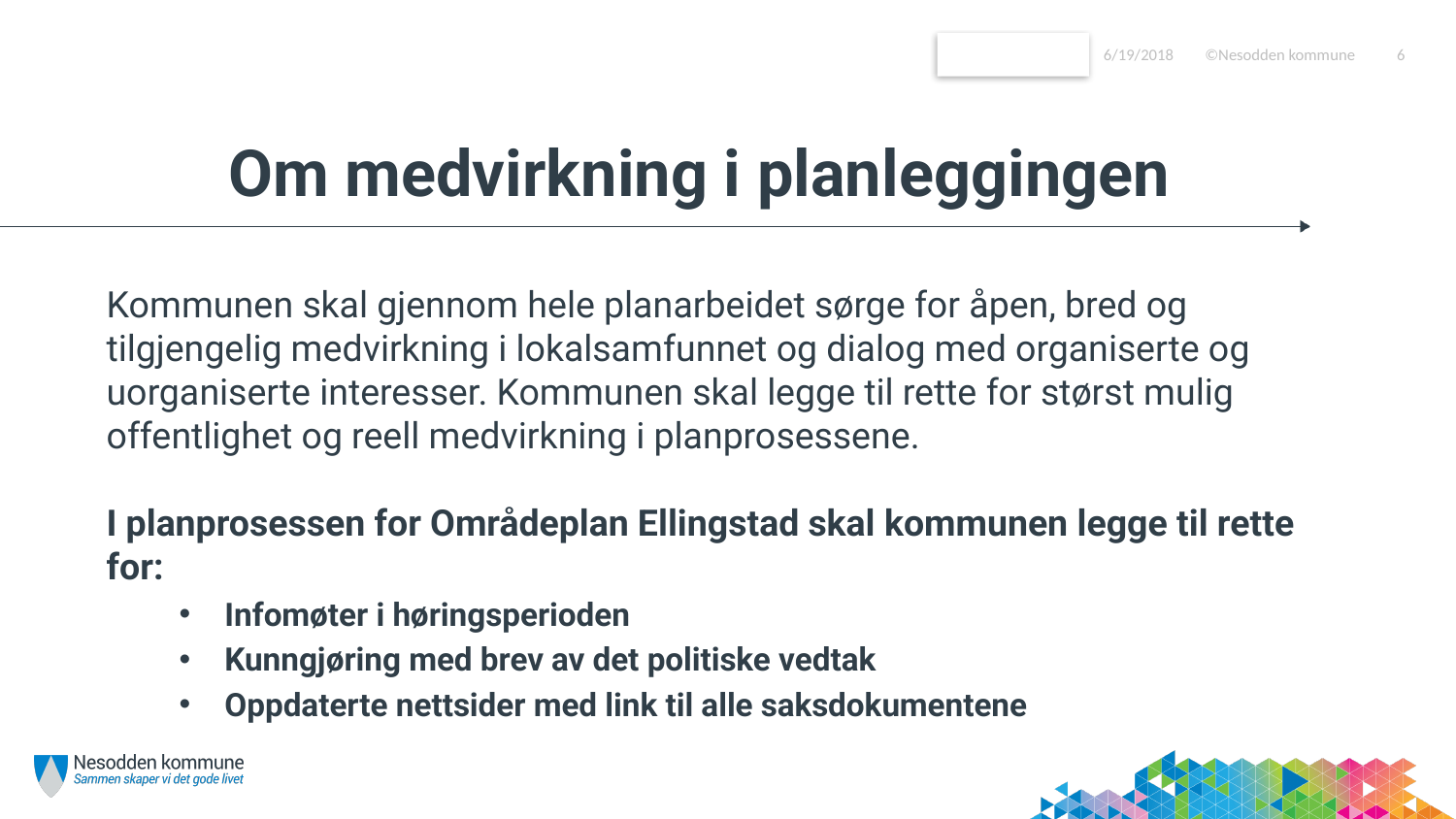

6/19/2018
©Nesodden kommune
6
# Om medvirkning i planleggingen

Kommunen skal gjennom hele planarbeidet sørge for åpen, bred og tilgjengelig medvirkning i lokalsamfunnet og dialog med organiserte og uorganiserte interesser. Kommunen skal legge til rette for størst mulig offentlighet og reell medvirkning i planprosessene.

I planprosessen for Områdeplan Ellingstad skal kommunen legge til rette for:
Infomøter i høringsperioden
Kunngjøring med brev av det politiske vedtak
Oppdaterte nettsider med link til alle saksdokumentene